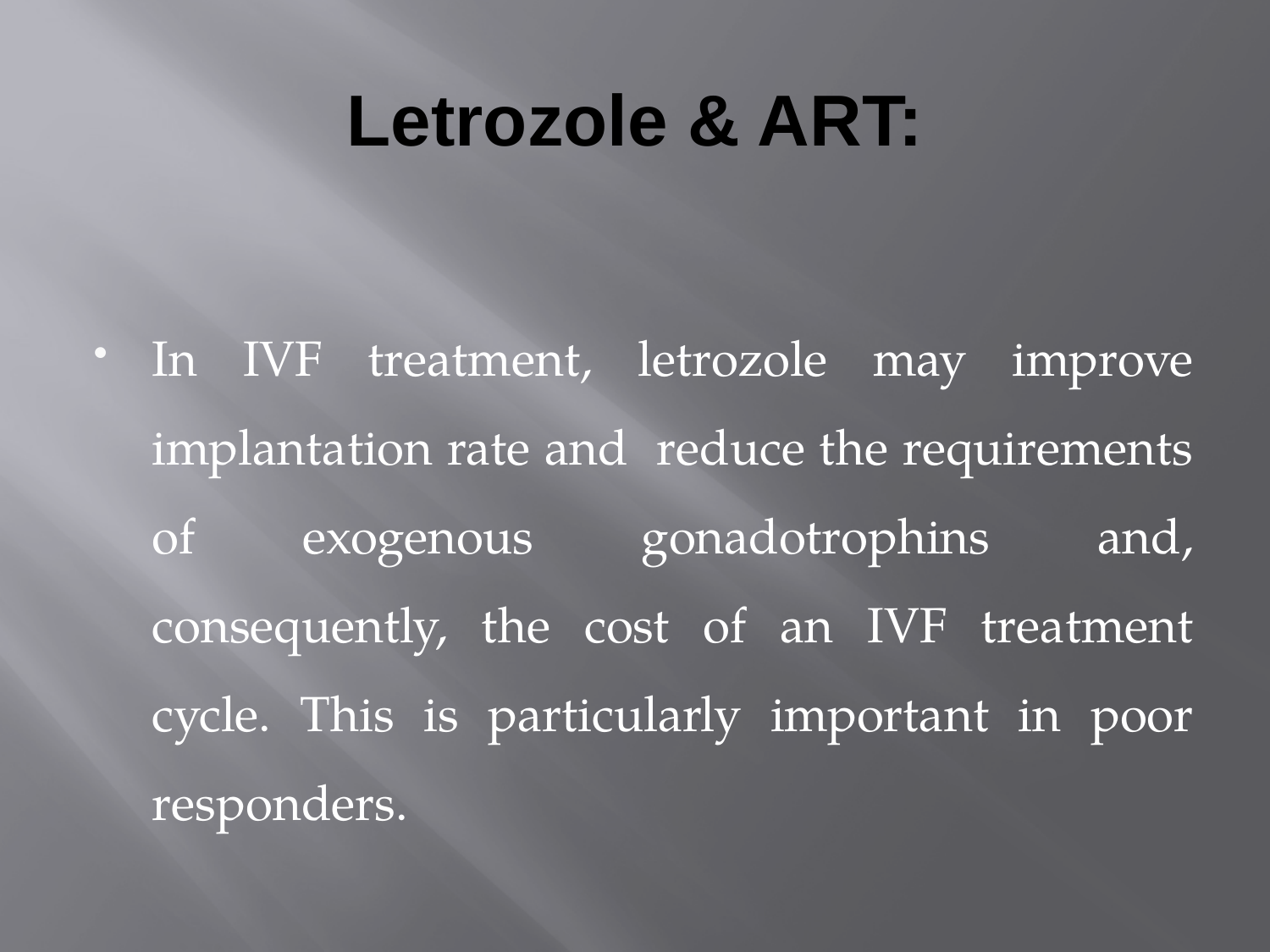

# Letrozole & ART:

In IVF treatment, letrozole may improve implantation rate and  reduce the requirements of exogenous gonadotrophins and, consequently, the cost of an IVF treatment cycle. This is particularly important in poor responders.